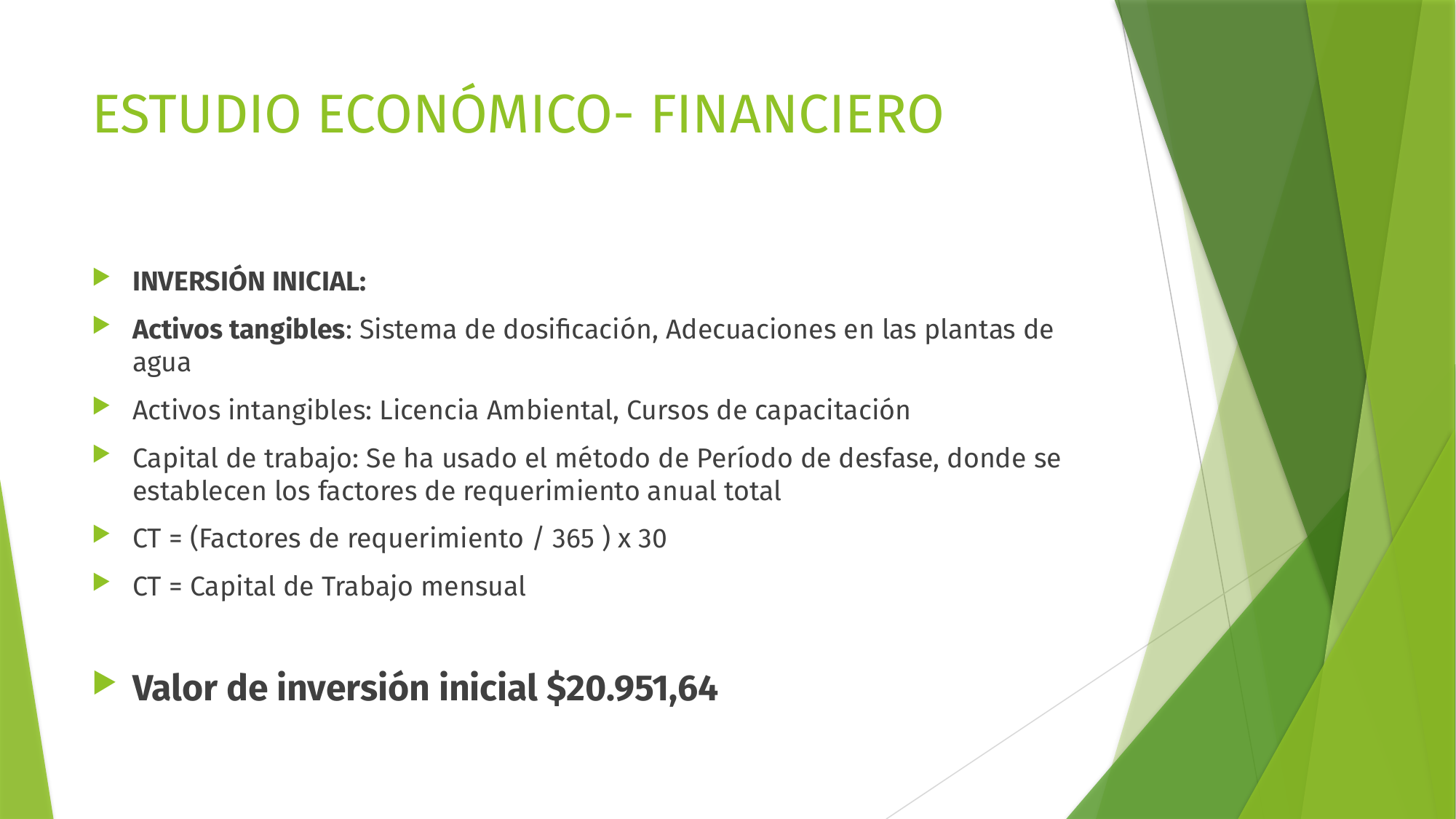

# ESTUDIO ECONÓMICO- FINANCIERO
INVERSIÓN INICIAL:
Activos tangibles: Sistema de dosificación, Adecuaciones en las plantas de agua
Activos intangibles: Licencia Ambiental, Cursos de capacitación
Capital de trabajo: Se ha usado el método de Período de desfase, donde se establecen los factores de requerimiento anual total
CT = (Factores de requerimiento / 365 ) x 30
CT = Capital de Trabajo mensual

Valor de inversión inicial $20.951,64